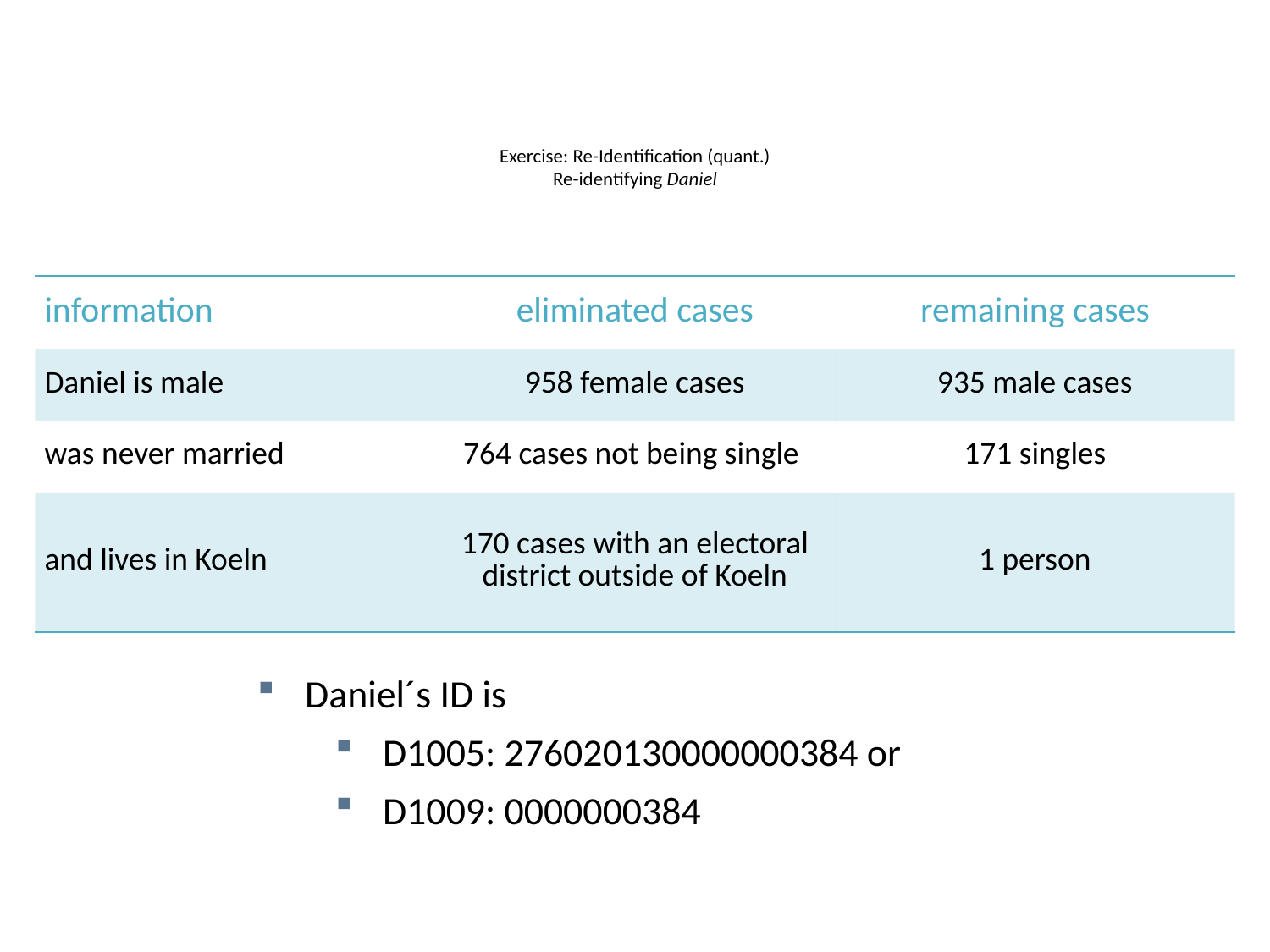

# Exercise: Re-Identification (quant.) Re-identifying Daniel
| information | eliminated cases | remaining cases |
| --- | --- | --- |
| Daniel is male | 958 female cases | 935 male cases |
| was never married | 764 cases not being single | 171 singles |
| and lives in Koeln | 170 cases with an electoral district outside of Koeln | 1 person |
Daniel´s ID is
D1005: 276020130000000384 or
D1009: 0000000384